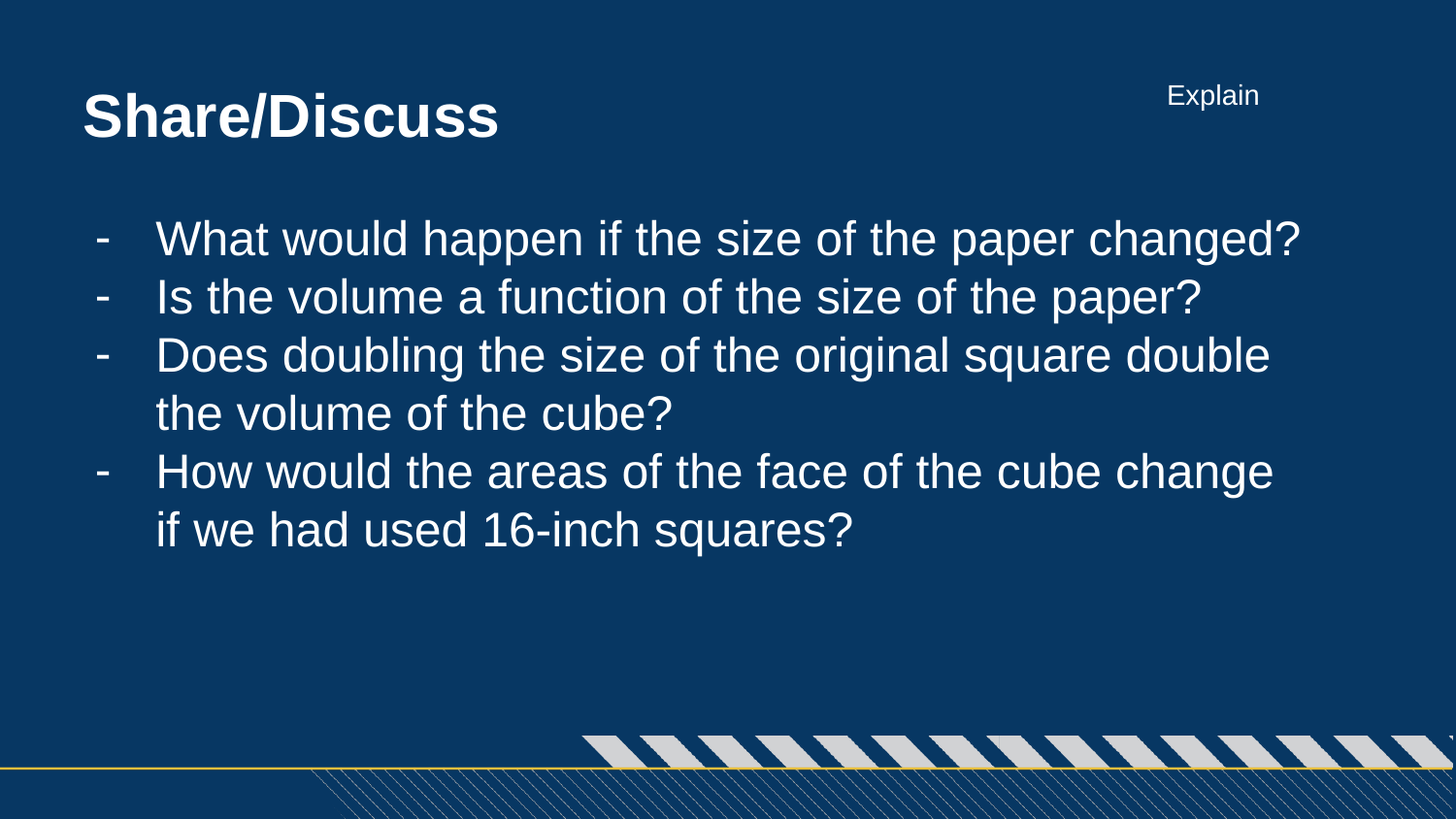

Share/Discuss

What would happen if the size of the paper changed?
Is the volume a function of the size of the paper?
Does doubling the size of the original square double the volume of the cube?
How would the areas of the face of the cube change if we had used 16-inch squares?

Explain